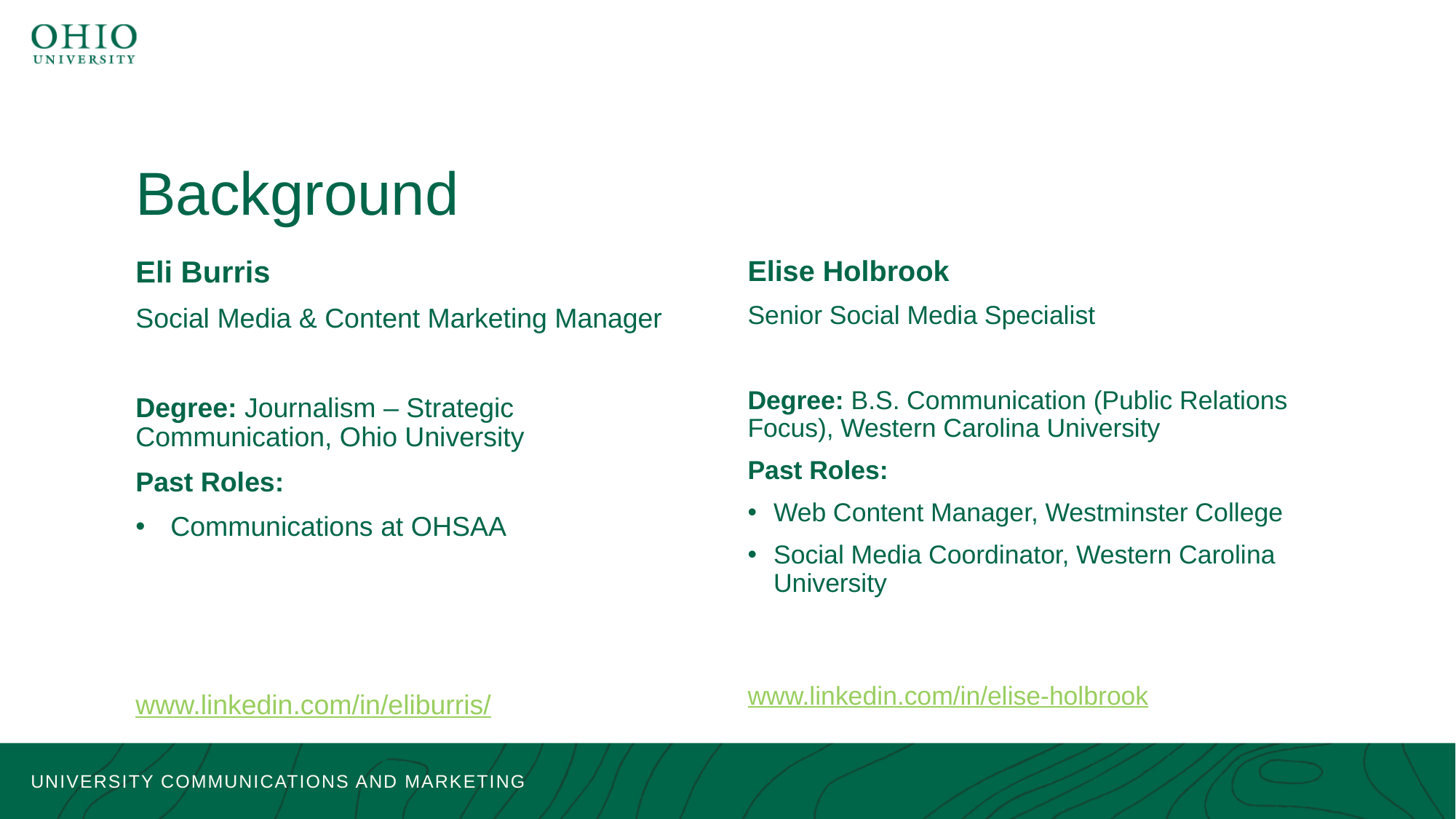

# Background
Eli Burris
Social Media & Content Marketing Manager

Degree: Journalism – Strategic Communication, Ohio University
Past Roles:
 Communications at OHSAA

www.linkedin.com/in/eliburris/
Elise Holbrook
Senior Social Media Specialist

Degree: B.S. Communication (Public Relations Focus), Western Carolina University
Past Roles:
Web Content Manager, Westminster College
Social Media Coordinator, Western Carolina University

www.linkedin.com/in/elise-holbrook
UNIVERSITY COMMUNICATIONS AND MARKETING